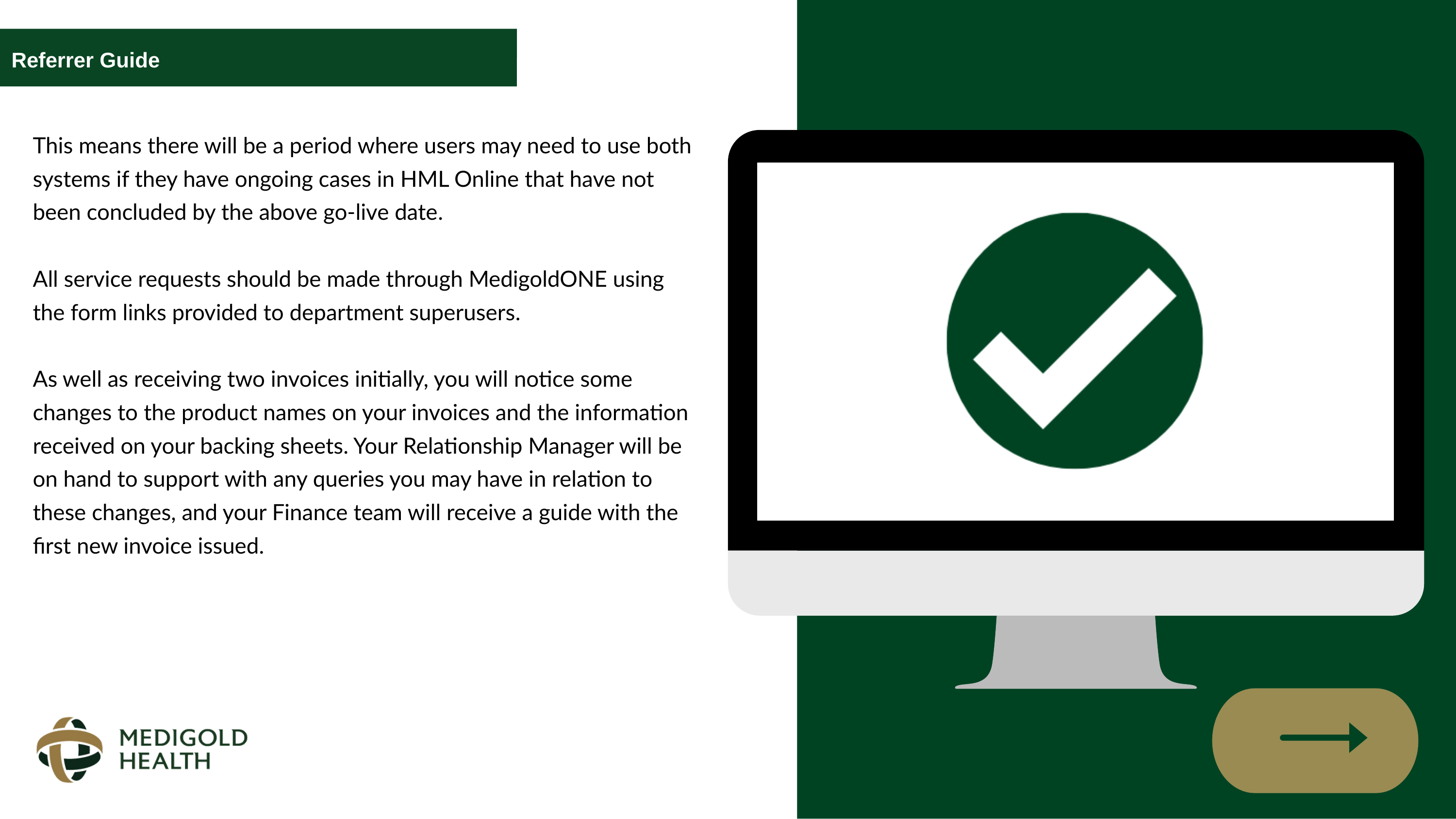

Referrer Guide

This means there will be a period where users may need to use both systems if they have ongoing cases in HML Online that have not been concluded by the above go-live date​.

All service requests should be made through MedigoldONE using the form links provided to department superusers​.

As well as receiving two invoices initially, you will notice some changes to the product names on your invoices and the information received on your backing sheets. Your Relationship Manager will be on hand to support with any queries you may have in relation to these changes, and your Finance team will receive a guide with the first new invoice issued.